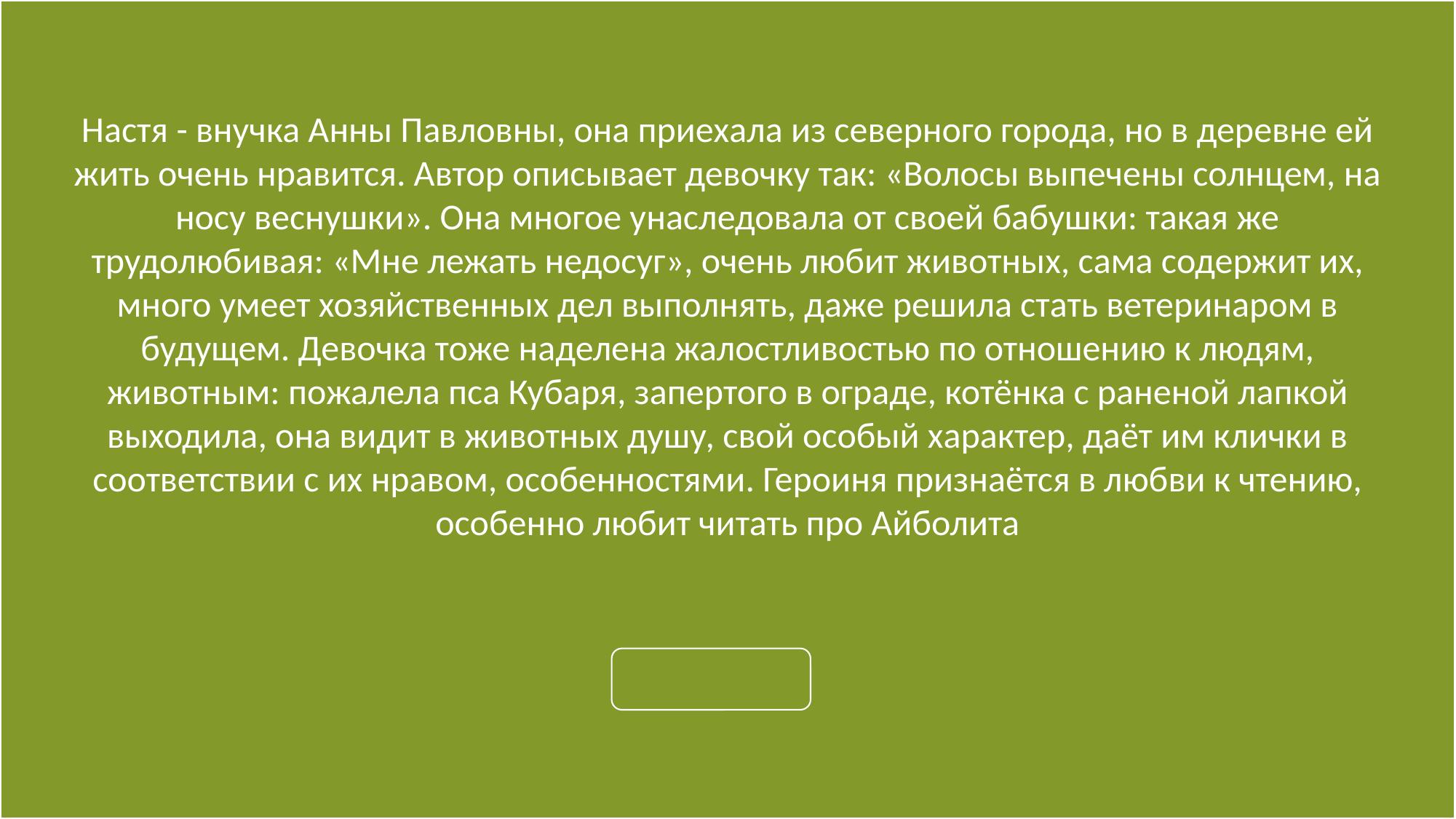

Настя - внучка Анны Павловны, она приехала из северного города, но в деревне ей жить очень нравится. Автор описывает девочку так: «Волосы выпечены солнцем, на носу веснушки». Она многое унаследовала от своей бабушки: такая же трудолюбивая: «Мне лежать недосуг», очень любит животных, сама содержит их, много умеет хозяйственных дел выполнять, даже решила стать ветеринаром в будущем. Девочка тоже наделена жалостливостью по отношению к людям, животным: пожалела пса Кубаря, запертого в ограде, котёнка с раненой лапкой выходила, она видит в животных душу, свой особый характер, даёт им клички в соответствии с их нравом, особенностями. Героиня признаётся в любви к чтению, особенно любит читать про Айболита